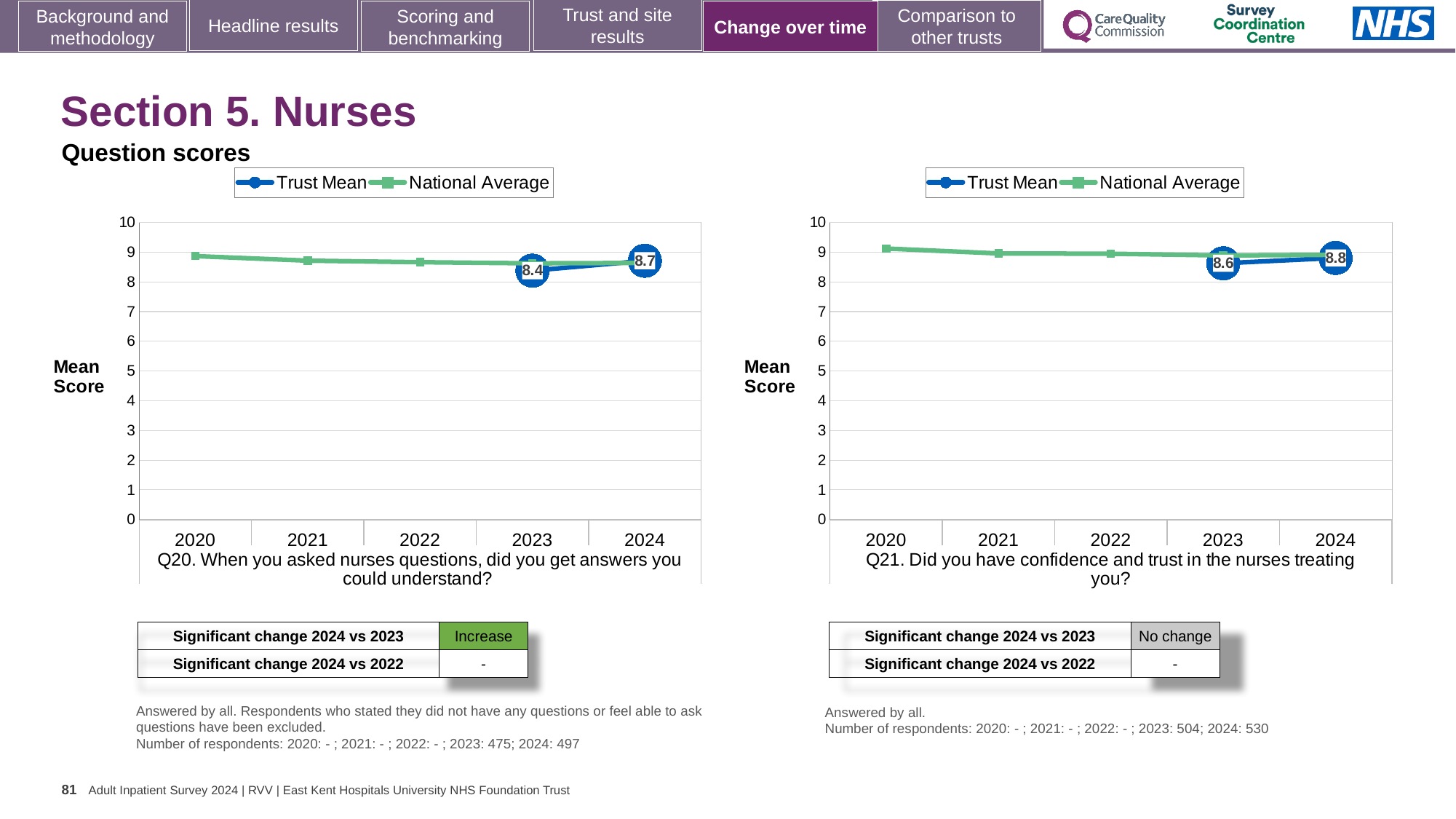

# Section 5. Nurses
Question scores

### Chart

| Category | Trust Mean | National Average |
|---|---|---|
| 2020 | None | 8.867721108593516 |
| 2021 | None | 8.715029869802708 |
| 2022 | None | 8.661767751838035 |
| 2023 | 8.379233842361588 | 8.624485091651344 |
| 2024 | 8.71238389850152 | 8.638434075859962 |

### Chart

| Category | Trust Mean | National Average |
|---|---|---|
| 2020 | None | 9.123002031850694 |
| 2021 | None | 8.957632680486954 |
| 2022 | None | 8.947825493165448 |
| 2023 | 8.62581244370265 | 8.888977619551937 |
| 2024 | 8.806160731157926 | 8.911632890601101 |
| Significant change 2024 vs 2023 | Increase |
| --- | --- |
| Significant change 2024 vs 2022 | - |
| Significant change 2024 vs 2023 | No change |
| --- | --- |
| Significant change 2024 vs 2022 | - |
Answered by all. Respondents who stated they did not have any questions or feel able to ask questions have been excluded.
Number of respondents: 2020: - ; 2021: - ; 2022: - ; 2023: 475; 2024: 497

Answered by all.
Number of respondents: 2020: - ; 2021: - ; 2022: - ; 2023: 504; 2024: 530

81